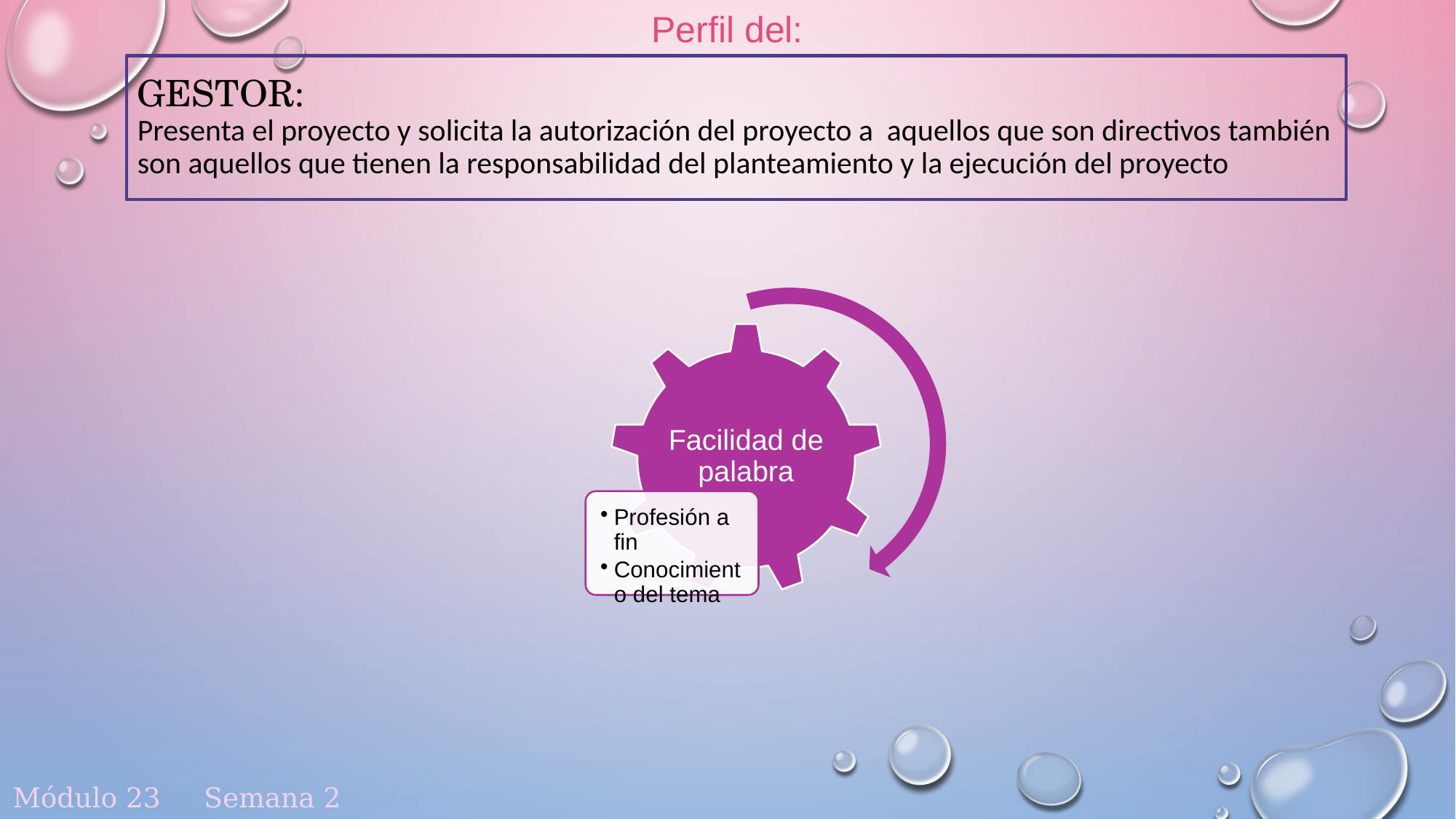

Perfil del:
# Gestor: presenta el proyecto y solicita la autorización del proyecto a  aquellos que son directivos también son aquellos que tienen la responsabilidad del planteamiento y la ejecución del proyecto
Facilidad de palabra
Profesión a fin
Conocimiento del tema
Módulo 23     Semana 2